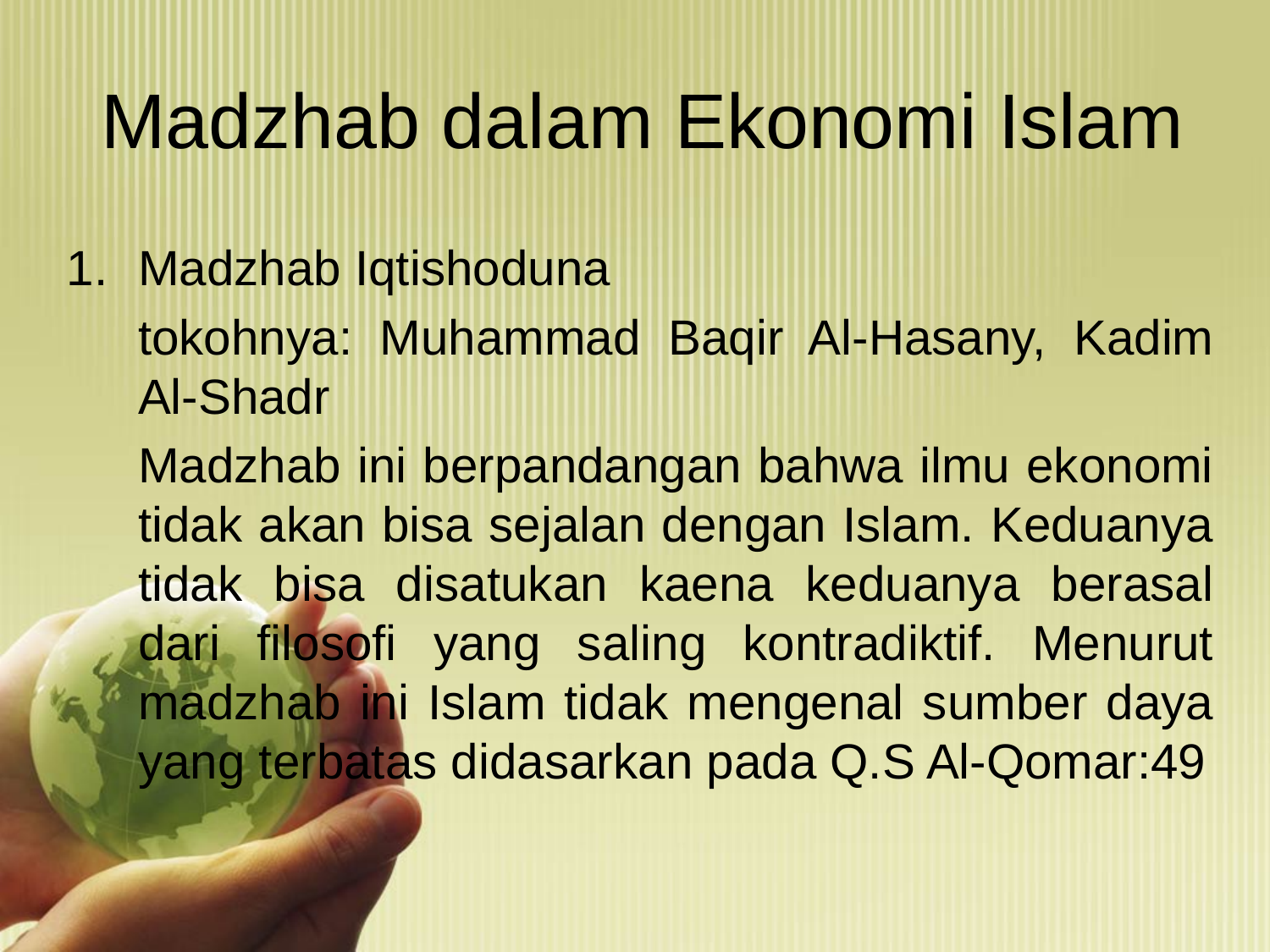

# Madzhab dalam Ekonomi Islam
Madzhab Iqtishoduna
	tokohnya: Muhammad Baqir Al-Hasany, Kadim Al-Shadr
	Madzhab ini berpandangan bahwa ilmu ekonomi tidak akan bisa sejalan dengan Islam. Keduanya tidak bisa disatukan kaena keduanya berasal dari filosofi yang saling kontradiktif. Menurut madzhab ini Islam tidak mengenal sumber daya yang terbatas didasarkan pada Q.S Al-Qomar:49